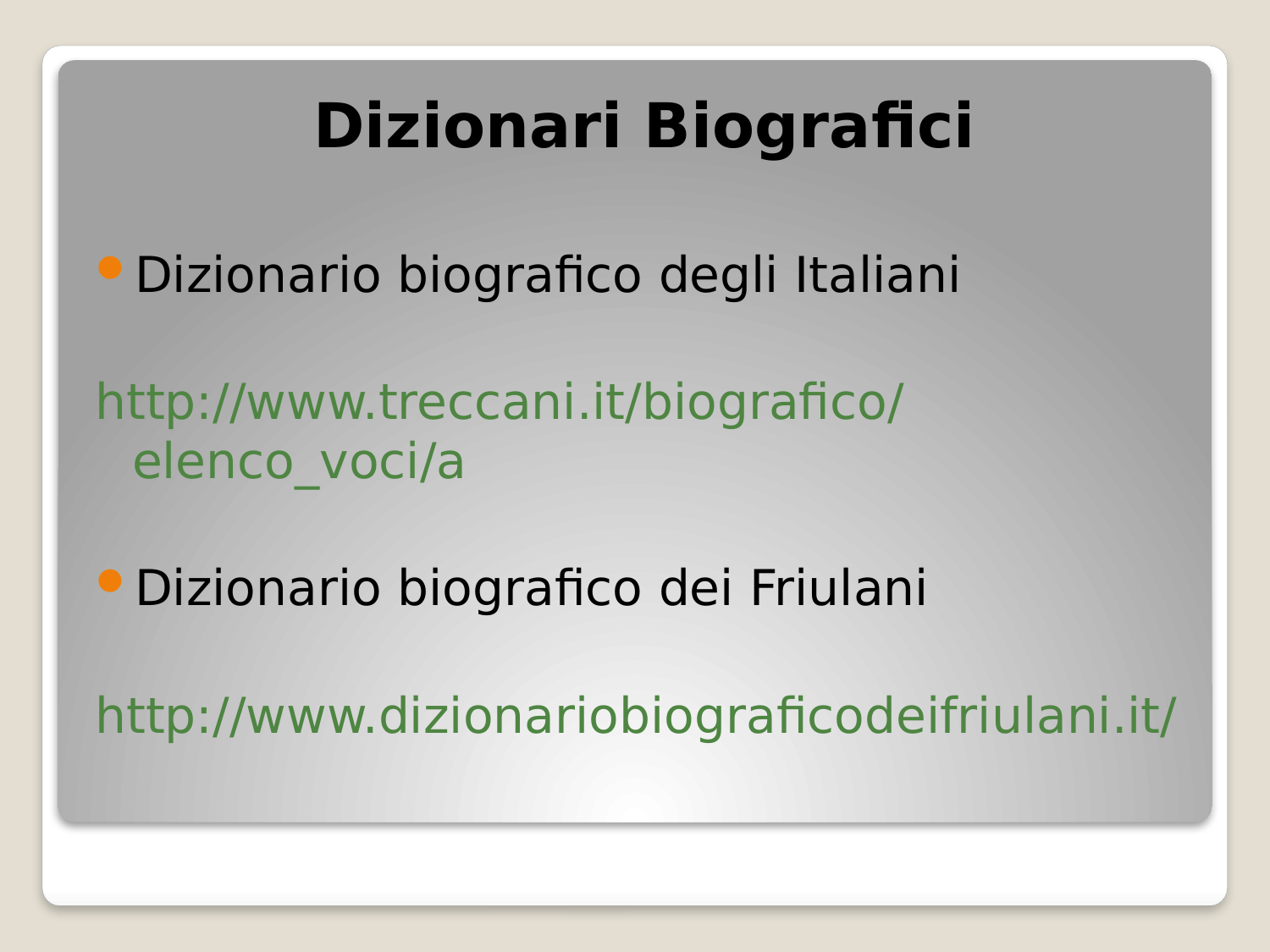

Dizionari Biografici

Dizionario biografico degli Italiani

http://www.treccani.it/biografico/elenco_voci/a

Dizionario biografico dei Friulani

http://www.dizionariobiograficodeifriulani.it/
#